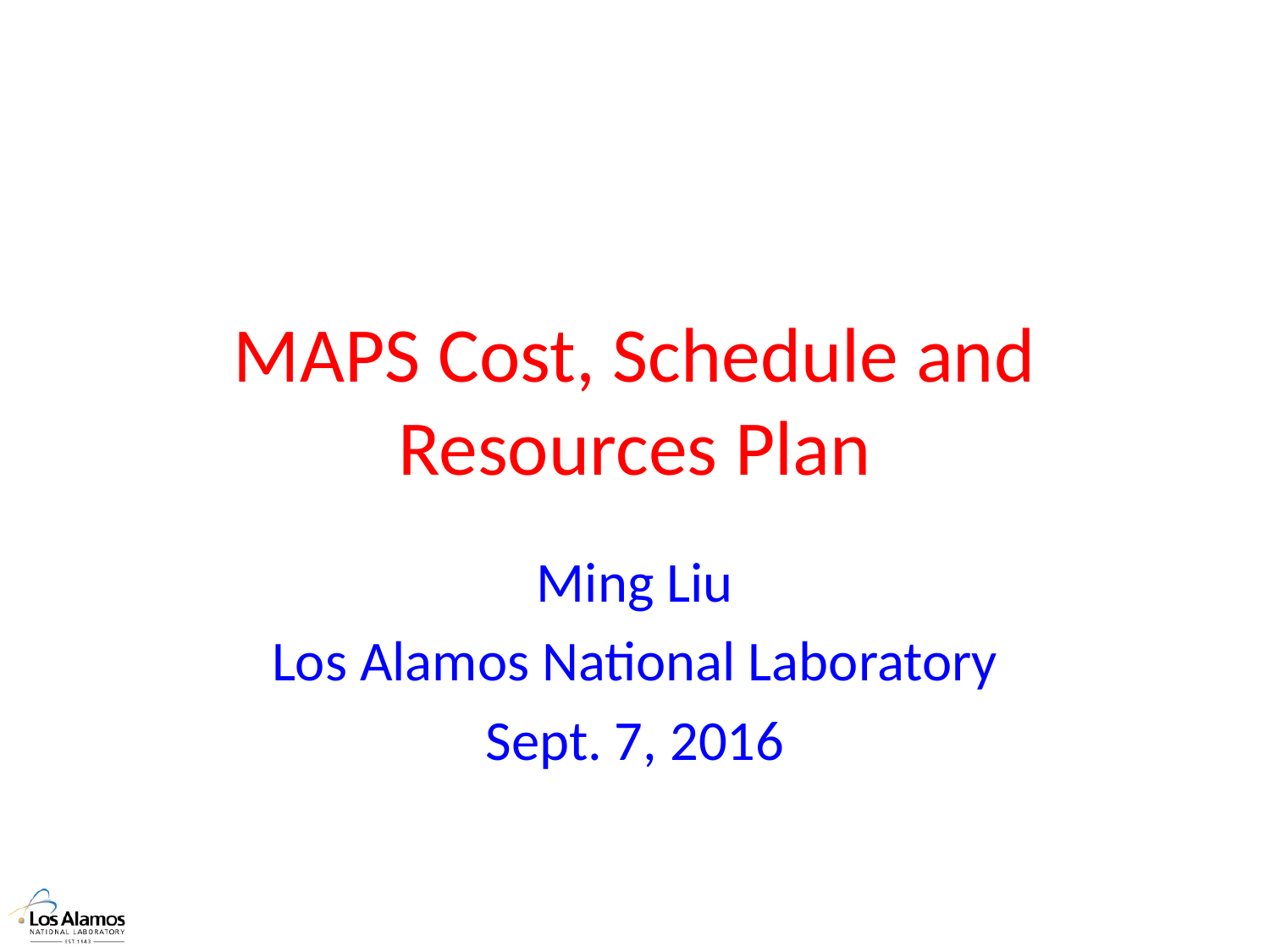

# MAPS Cost, Schedule and Resources Plan
Ming Liu
Los Alamos National Laboratory
Sept. 7, 2016